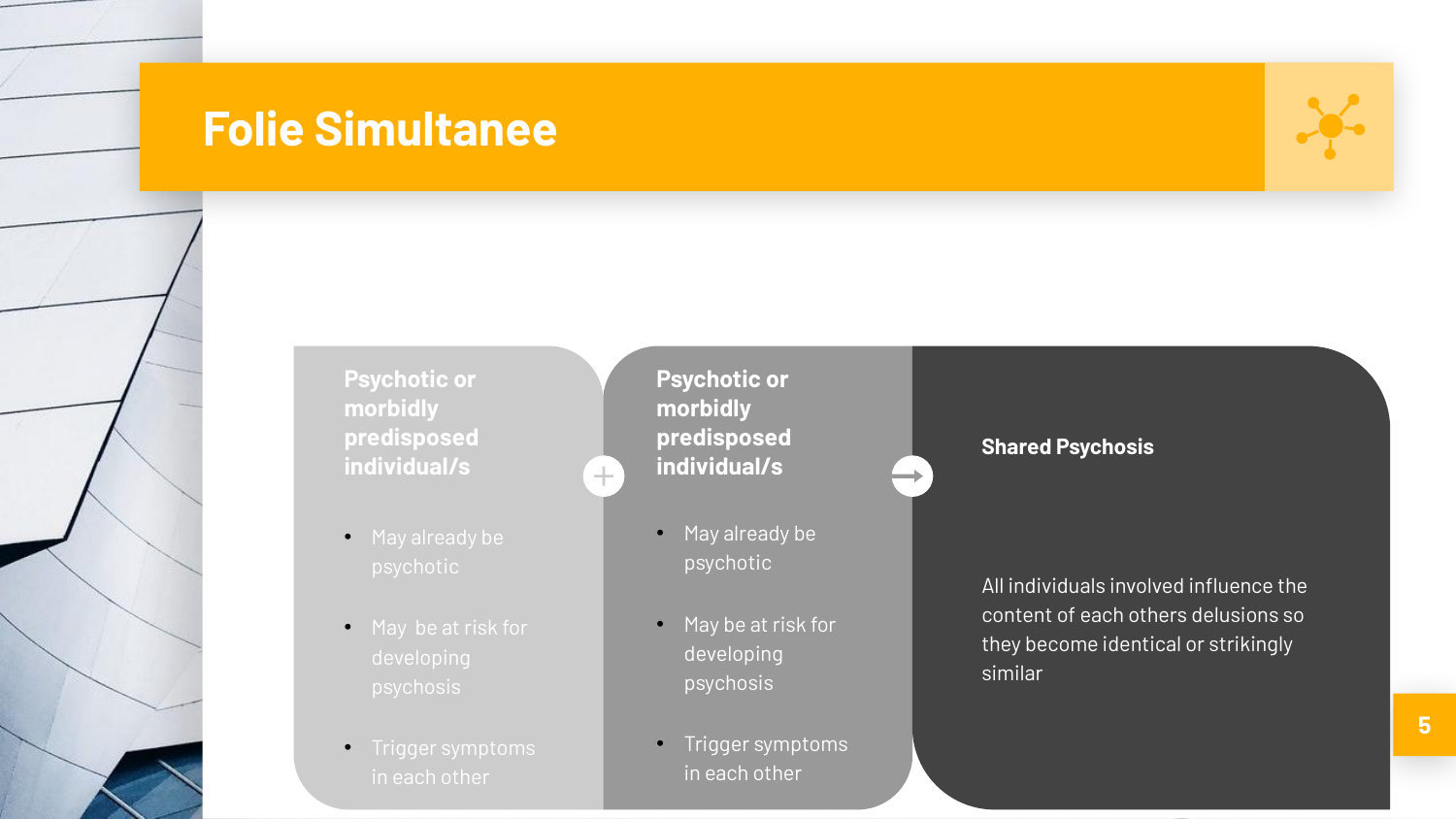

# Folie Simultanee

Psychotic or morbidly predisposed individual/s
May already be psychotic
May  be at risk for developing psychosis
Trigger symptoms in each other

Psychotic or morbidly predisposed individual/s
May already be psychotic
May be at risk for developing psychosis
Trigger symptoms in each other

Shared Psychosis
All individuals involved influence the content of each others delusions so they become identical or strikingly similar

5